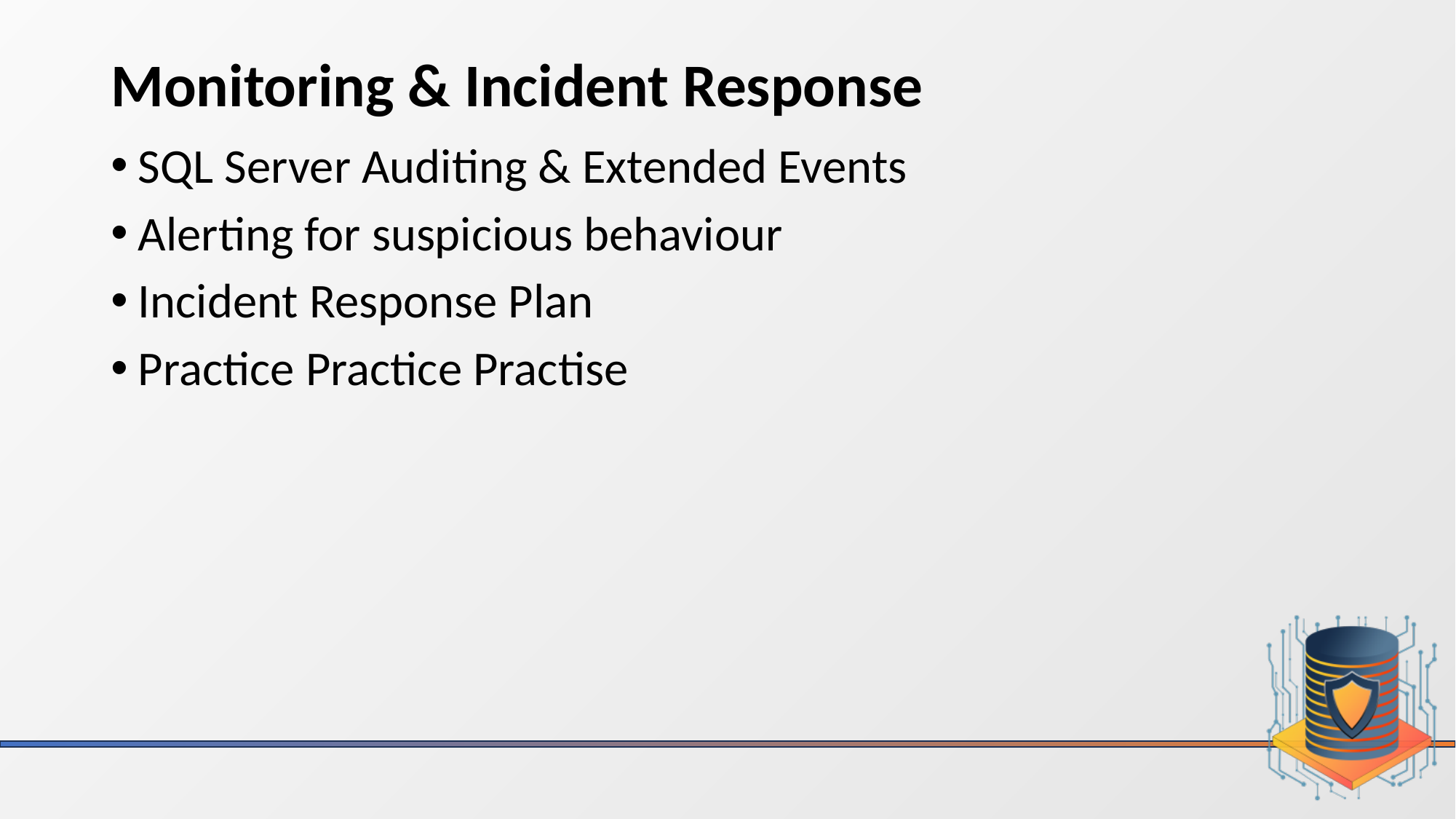

# Monitoring & Incident Response
SQL Server Auditing & Extended Events
Alerting for suspicious behaviour
Incident Response Plan
Practice Practice Practise